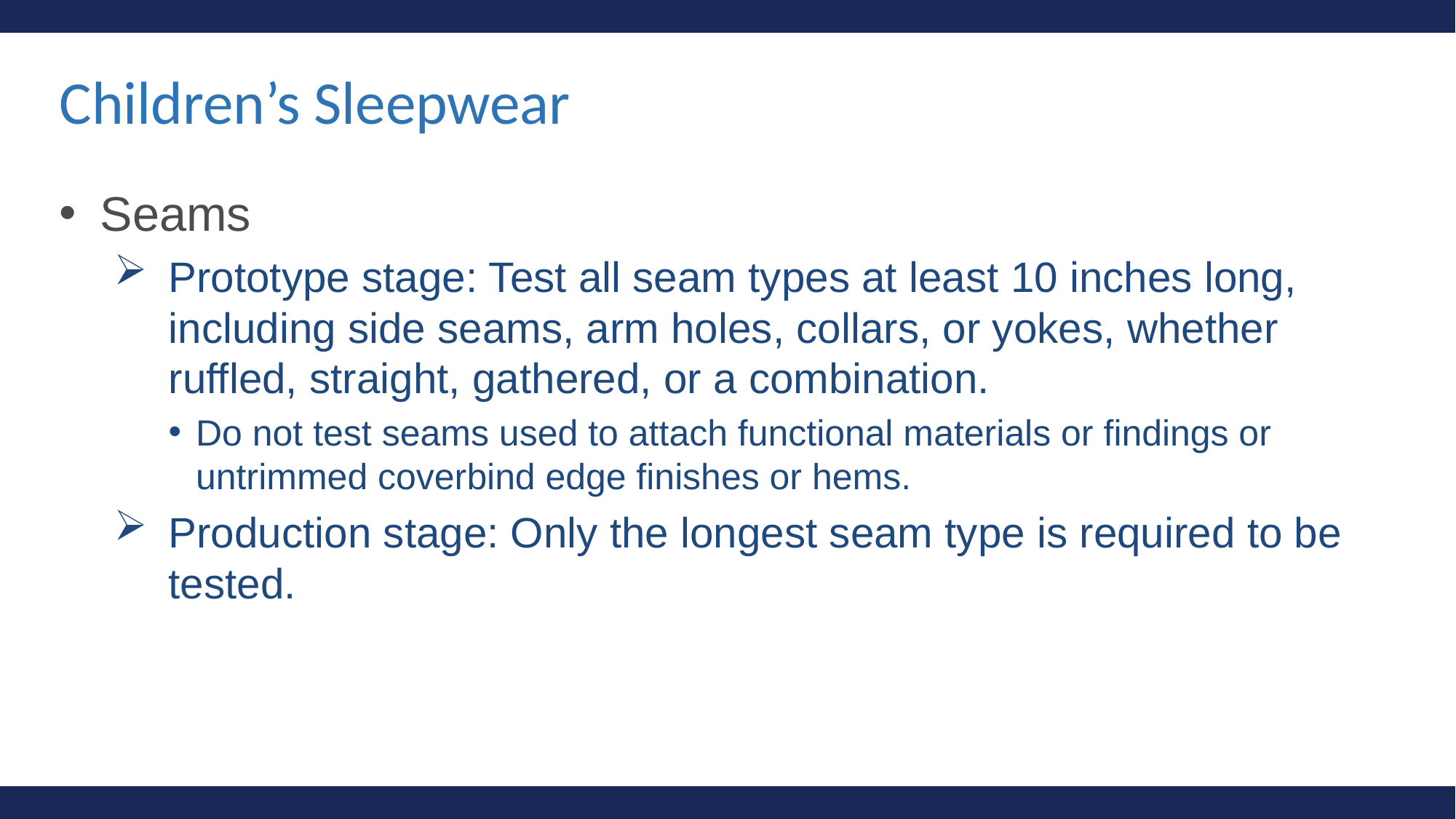

# Children’s Sleepwear
Seams
Prototype stage: Test all seam types at least 10 inches long, including side seams, arm holes, collars, or yokes, whether ruffled, straight, gathered, or a combination.
Do not test seams used to attach functional materials or findings or untrimmed coverbind edge finishes or hems.
Production stage: Only the longest seam type is required to be tested.